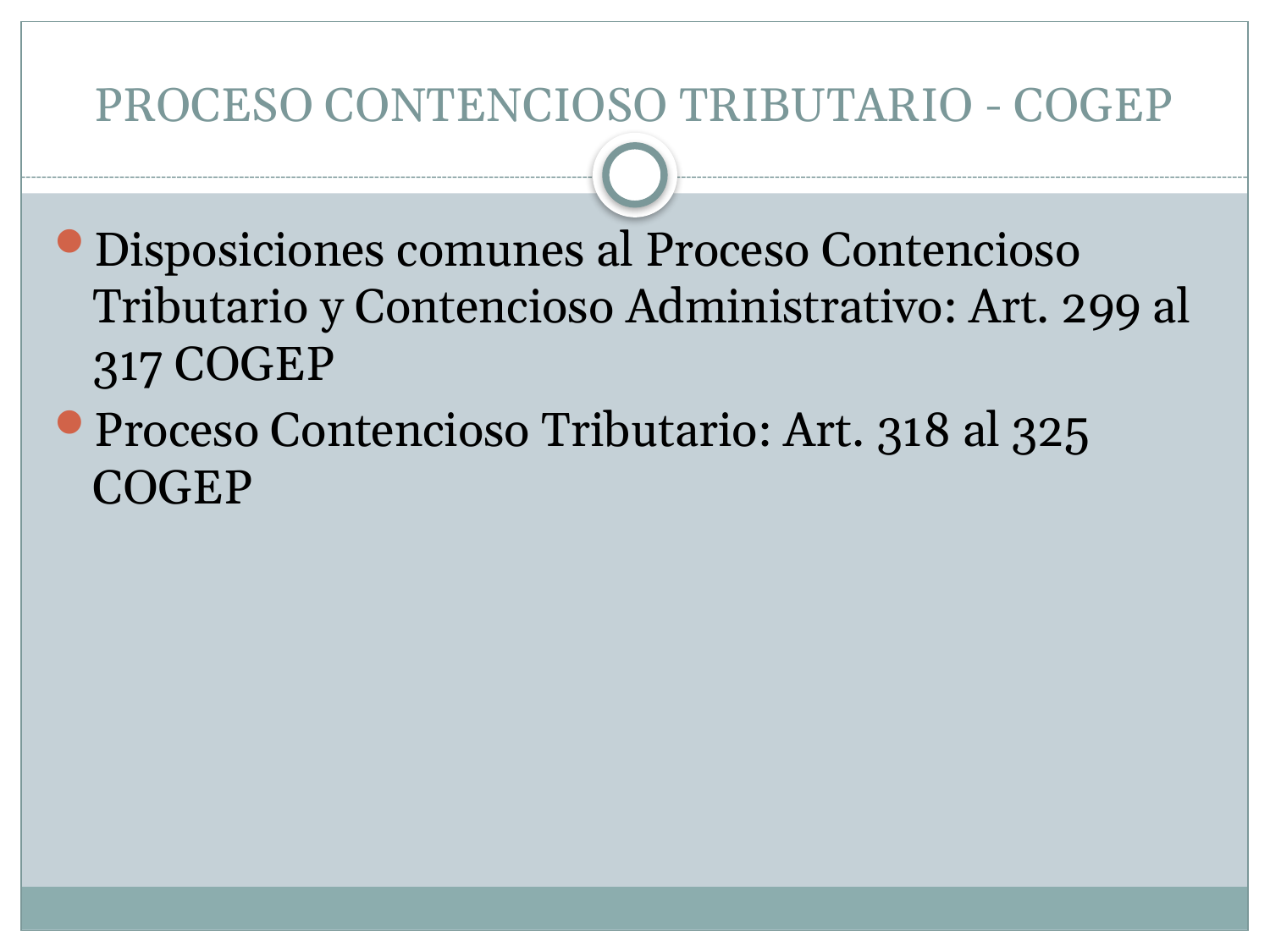

# PROCESO CONTENCIOSO TRIBUTARIO - COGEP
Disposiciones comunes al Proceso Contencioso Tributario y Contencioso Administrativo: Art. 299 al 317 COGEP
Proceso Contencioso Tributario: Art. 318 al 325 COGEP